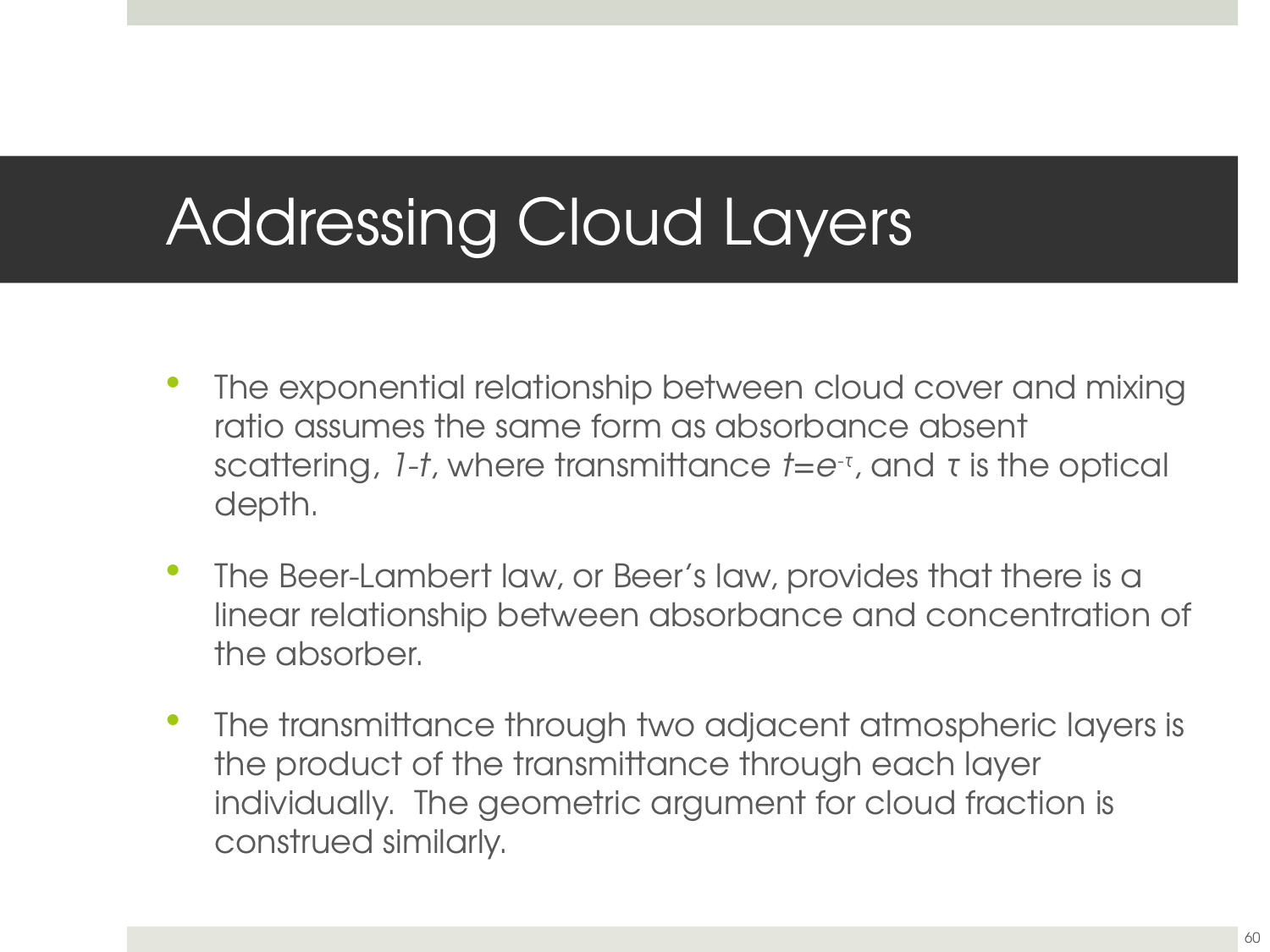

# Addressing Cloud Layers
The exponential relationship between cloud cover and mixing ratio assumes the same form as absorbance absent scattering, 1-t, where transmittance t=e-τ, and τ is the optical depth.
The Beer-Lambert law, or Beer’s law, provides that there is a linear relationship between absorbance and concentration of the absorber.
The transmittance through two adjacent atmospheric layers is the product of the transmittance through each layer individually.  The geometric argument for cloud fraction is construed similarly.
60